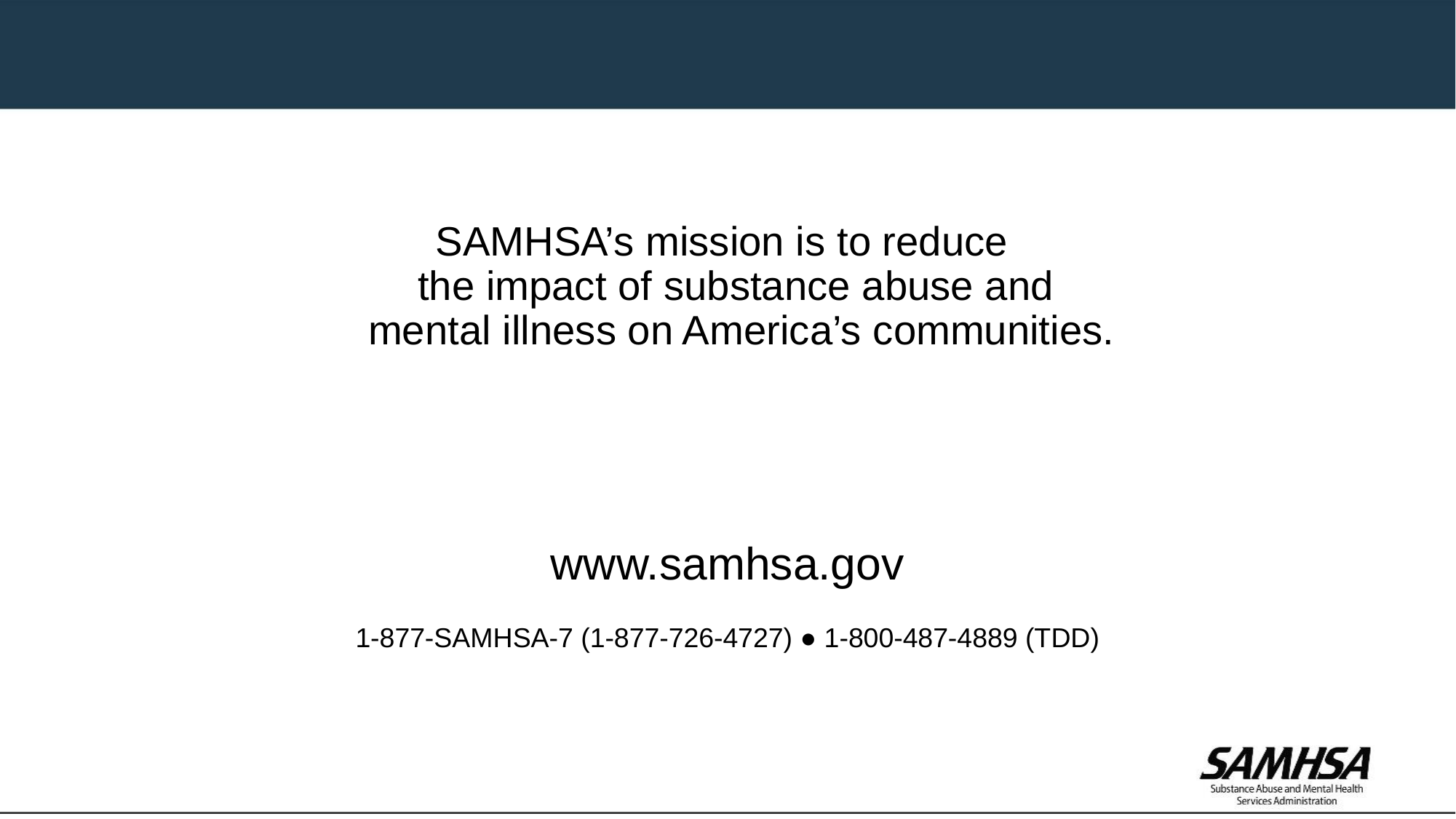

Thank you.

SAMHSA’s mission is to reduce
the impact of substance abuse and
mental illness on America’s communities.

www.samhsa.gov
1-877-SAMHSA-7 (1-877-726-4727) ● 1-800-487-4889 (TDD)